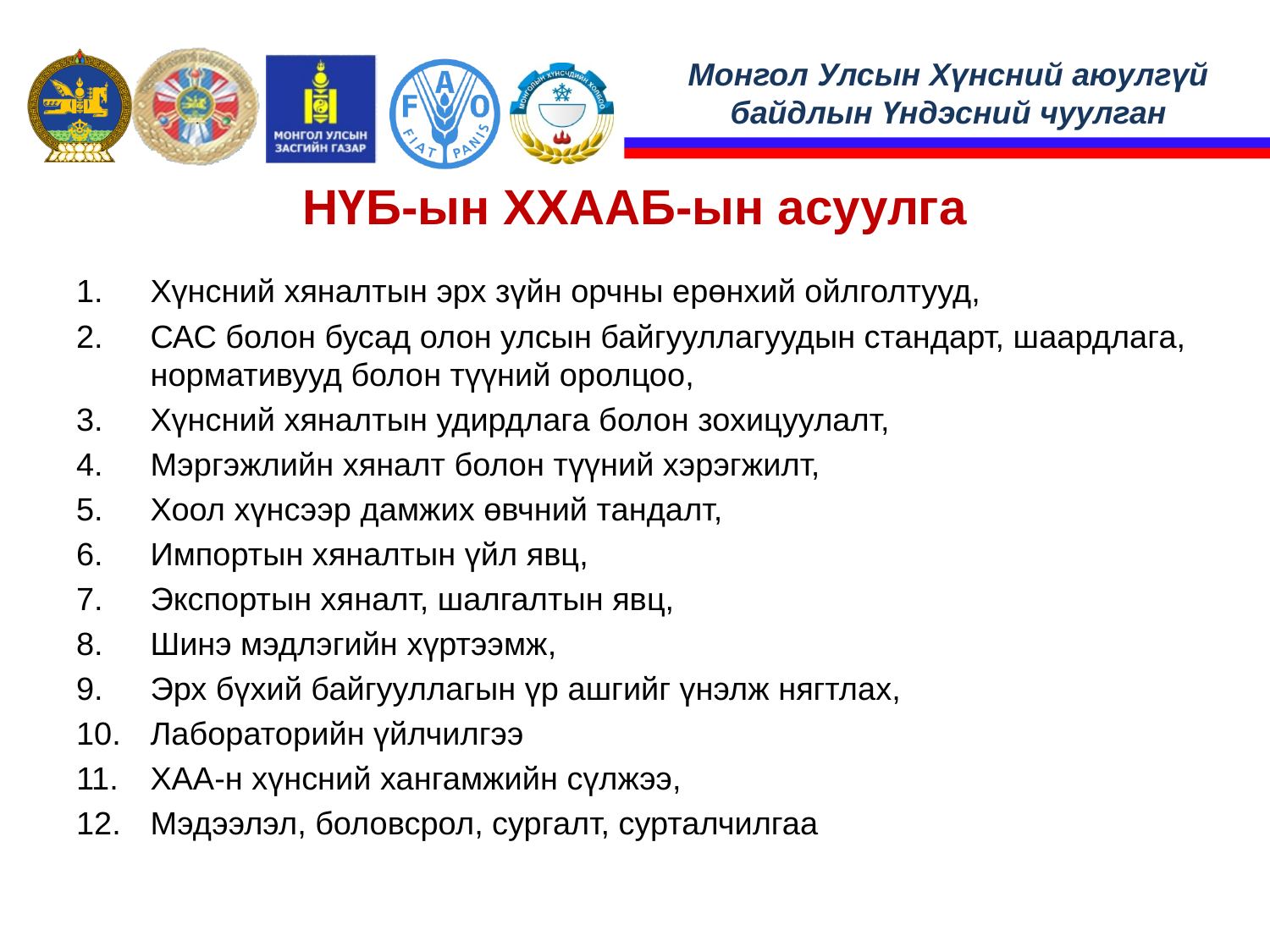

# НҮБ-ын ХХААБ-ын асуулга
Хүнсний хяналтын эрх зүйн орчны ерөнхий ойлголтууд,
САС болон бусад олон улсын байгууллагуудын стандарт, шаардлага, нормативууд болон түүний оролцоо,
Хүнсний хяналтын удирдлага болон зохицуулалт,
Мэргэжлийн хяналт болон түүний хэрэгжилт,
Хоол хүнсээр дамжих өвчний тандалт,
Импортын хяналтын үйл явц,
7. 	Экспортын хяналт, шалгалтын явц,
8. 	Шинэ мэдлэгийн хүртээмж,
9. 	Эрх бүхий байгууллагын үр ашгийг үнэлж нягтлах,
10. 	Лабораторийн үйлчилгээ
11. 	ХАА-н хүнсний хангамжийн сүлжээ,
12. 	Мэдээлэл, боловсрол, сургалт, сурталчилгаа